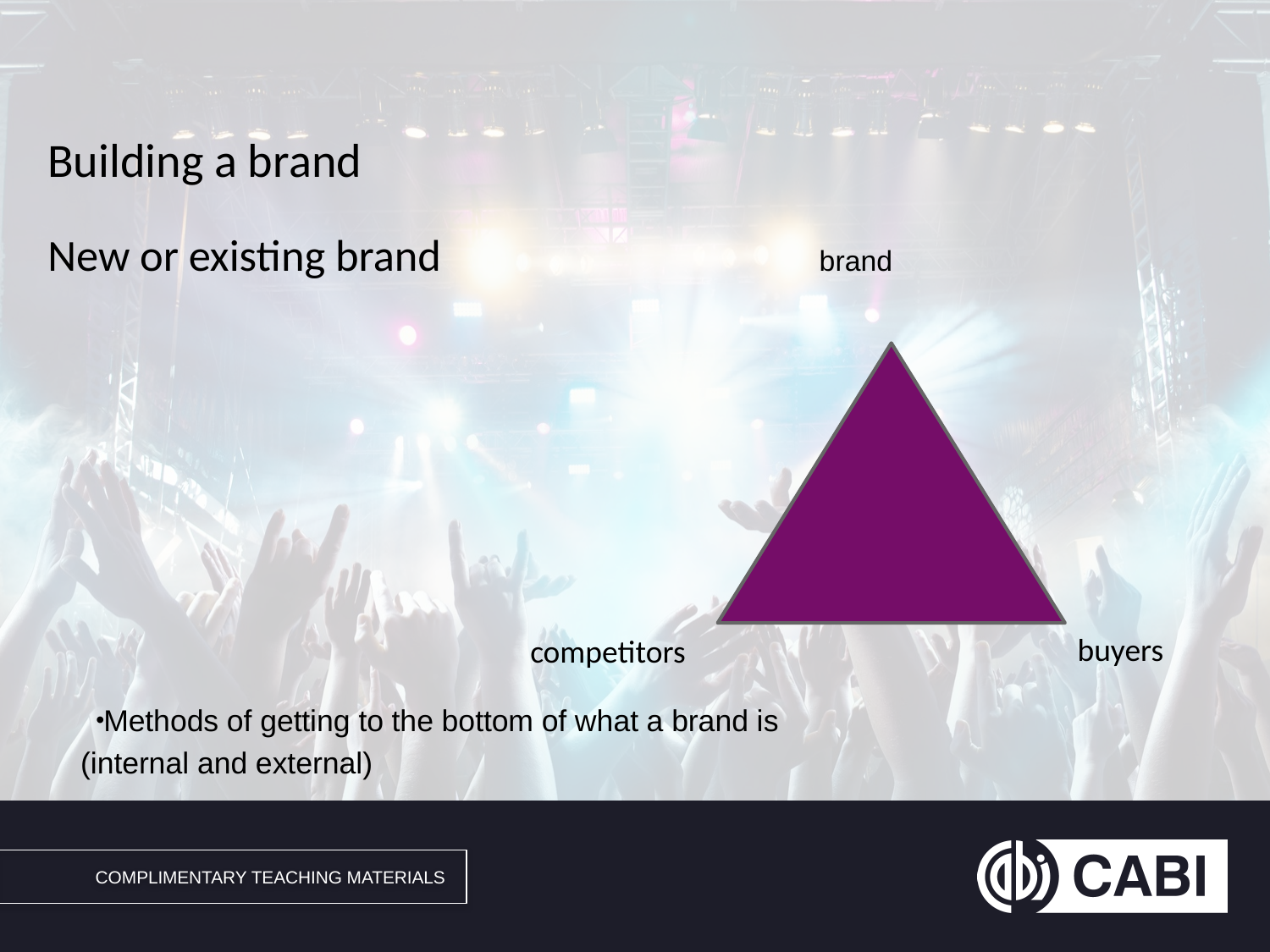

#
Building a brand

New or existing brand                                      brand

Methods of getting to the bottom of what a brand is
    (internal and external)

buyers
competitors